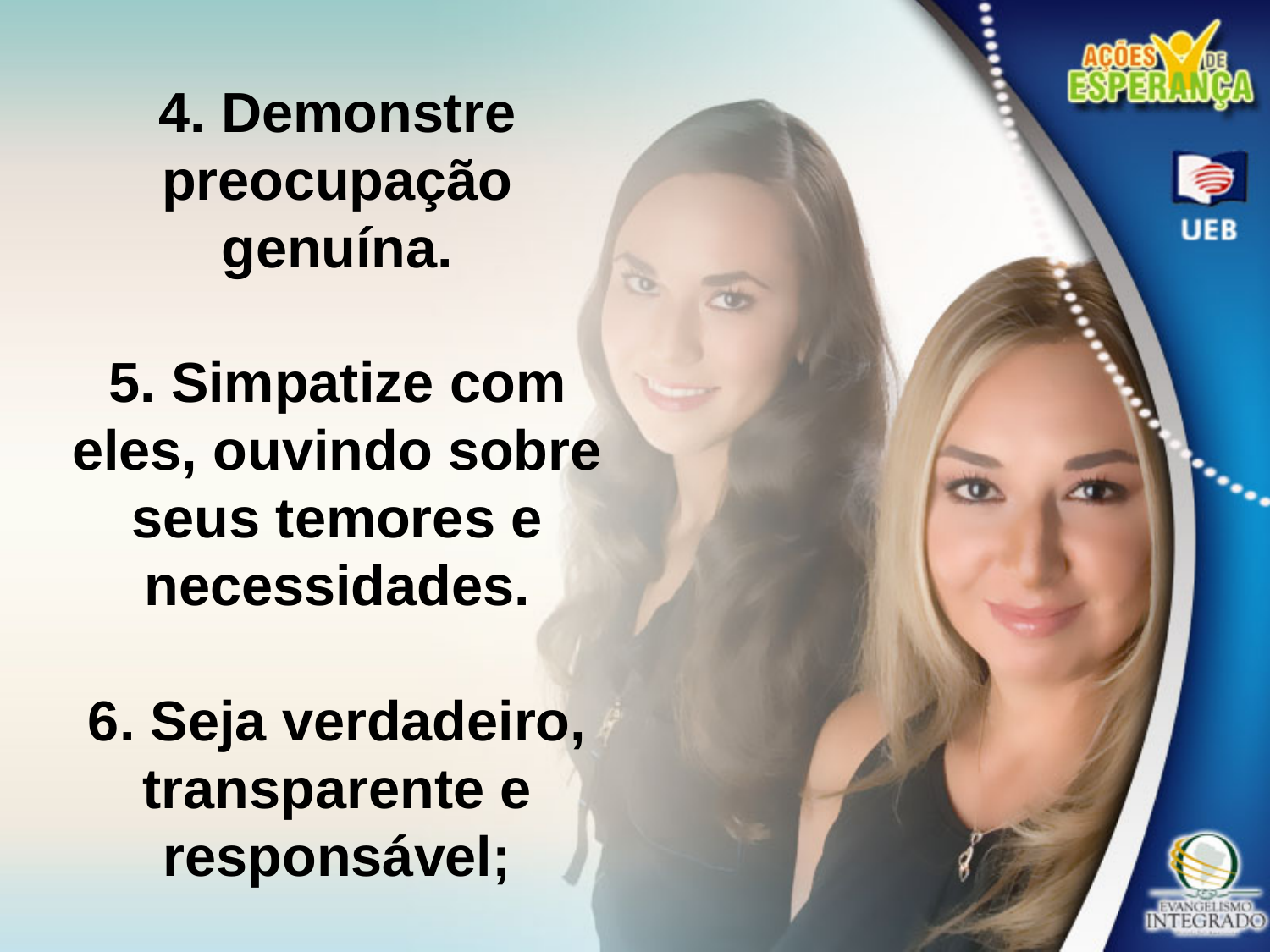

4. Demonstre preocupação genuína.

5. Simpatize com eles, ouvindo sobre seus temores e necessidades.

6. Seja verdadeiro, transparente e responsável;